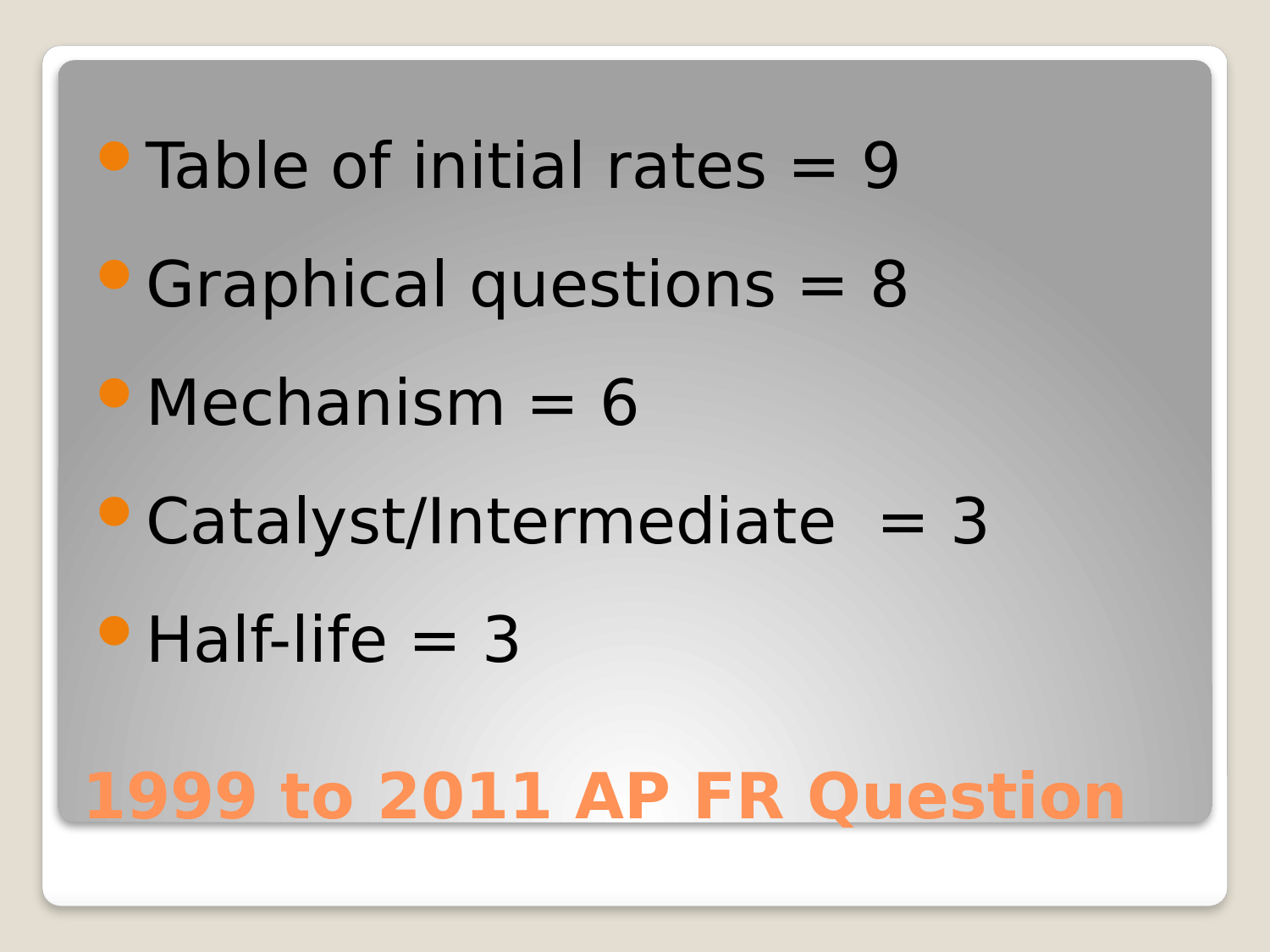

Table of initial rates = 9
Graphical questions = 8
Mechanism = 6
Catalyst/Intermediate  = 3
Half-life = 3

# 1999 to 2011 AP FR Question